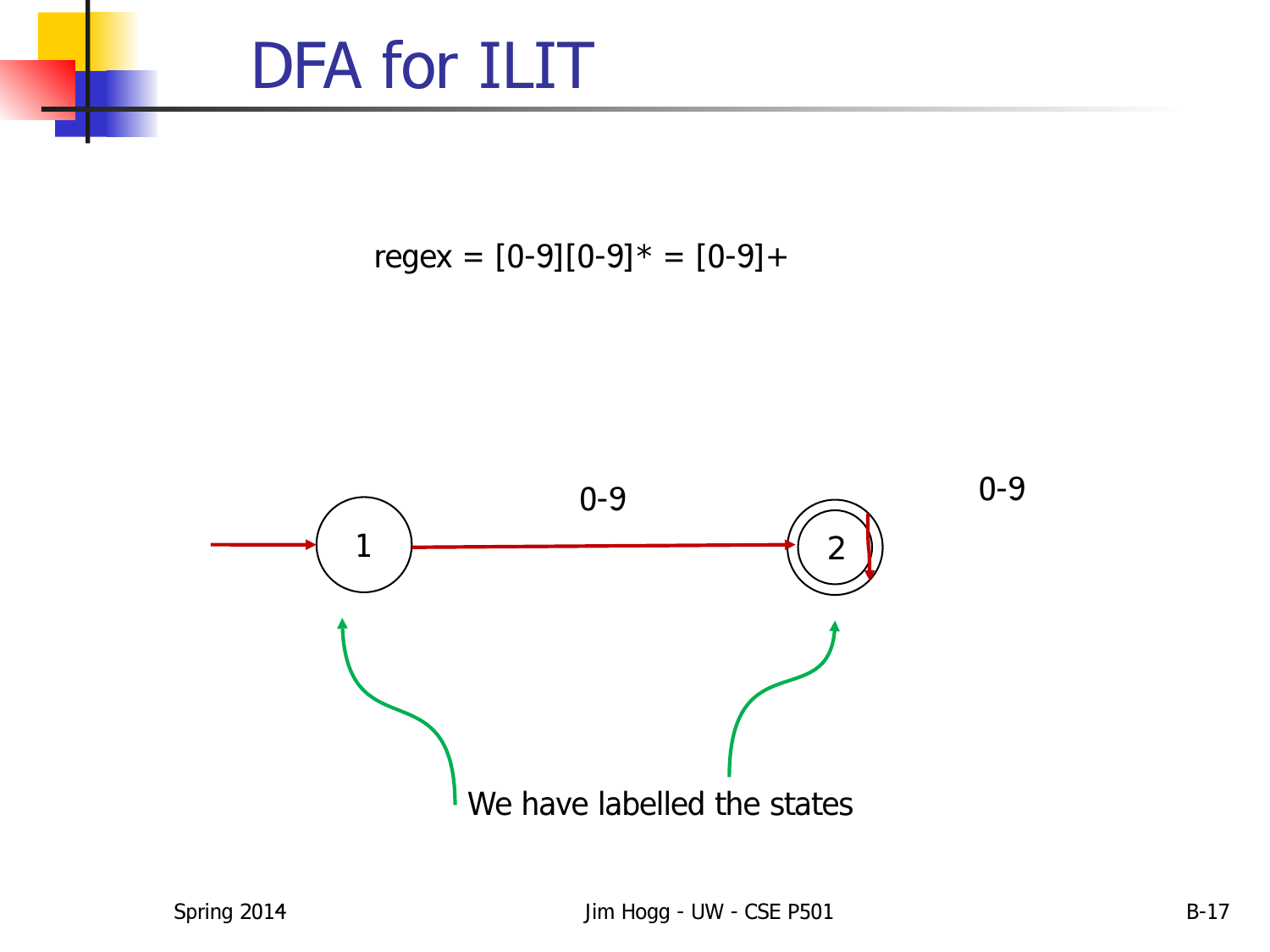

# DFA for ILIT
regex = [0-9][0-9]* = [0-9]+
0-9
0-9

1
2

We have labelled the states
Spring 2014
Jim Hogg - UW - CSE P501
B-17